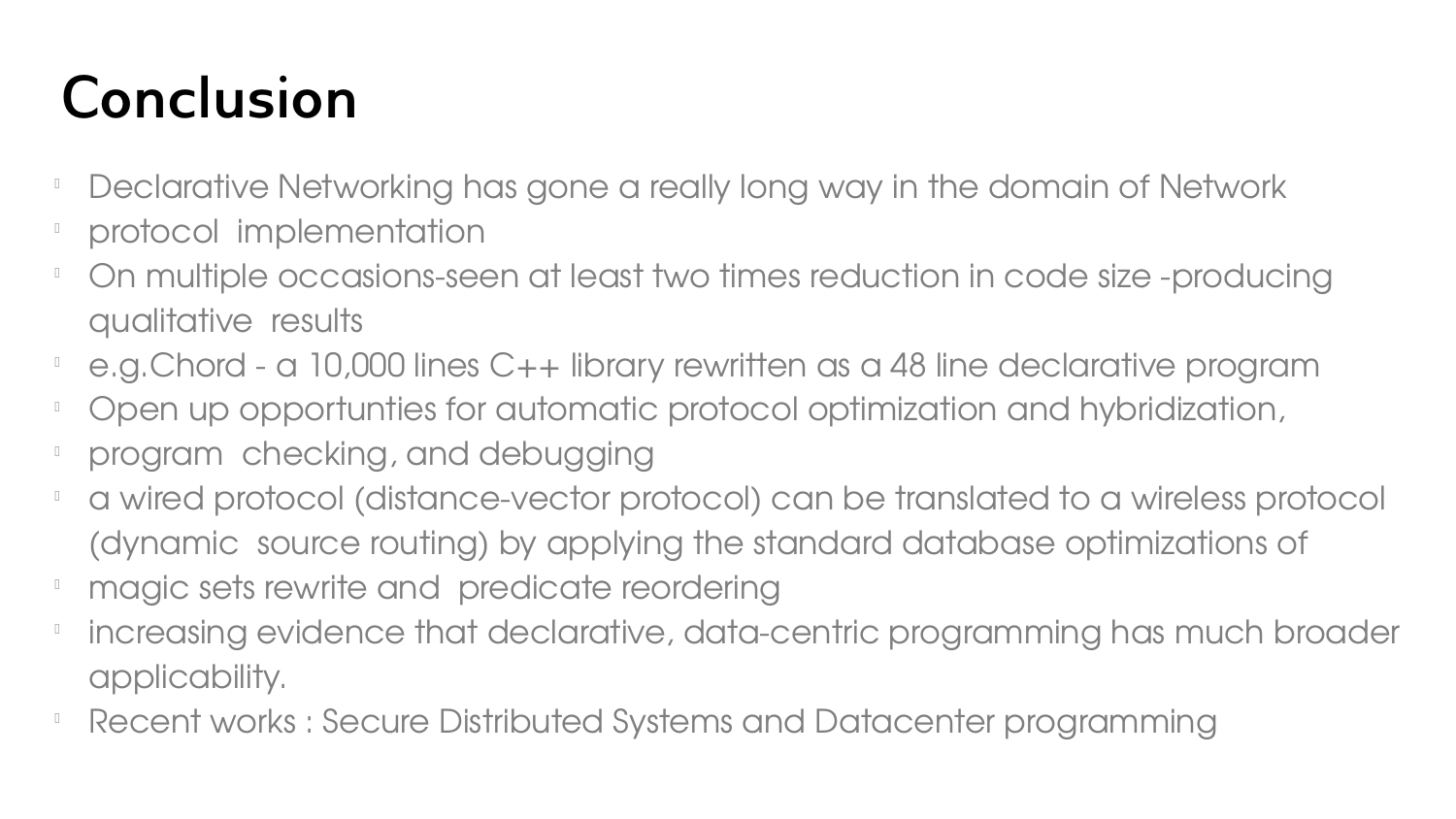

Conclusion
Declarative Networking has gone a really long way in the domain of Network
protocol  implementation
On multiple occasions-seen at least two times reduction in code size -producing qualitative  results
e.g.Chord - a 10,000 lines C++ library rewritten as a 48 line declarative program
Open up opportunties for automatic protocol optimization and hybridization,
program  checking, and debugging
a wired protocol (distance-vector protocol) can be translated to a wireless protocol (dynamic  source routing) by applying the standard database optimizations of
magic sets rewrite and  predicate reordering
increasing evidence that declarative, data-centric programming has much broader  applicability.
Recent works : Secure Distributed Systems and Datacenter programming
57